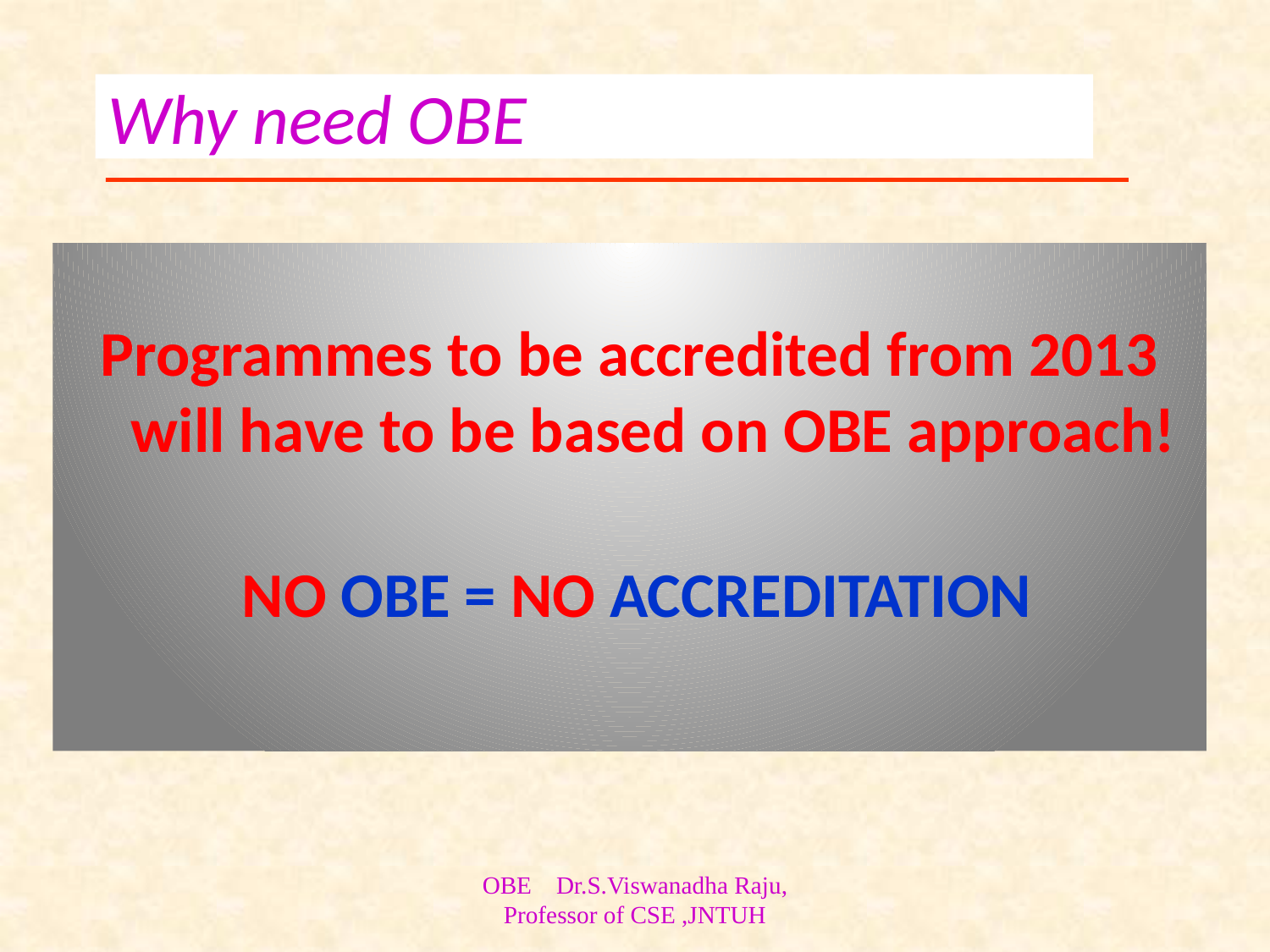

# Why need OBE

Programmes to be accredited from 2013 will have to be based on OBE approach!

 NO OBE = NO ACCREDITATION

OBE    Dr.S.Viswanadha Raju, Professor of CSE ,JNTUH